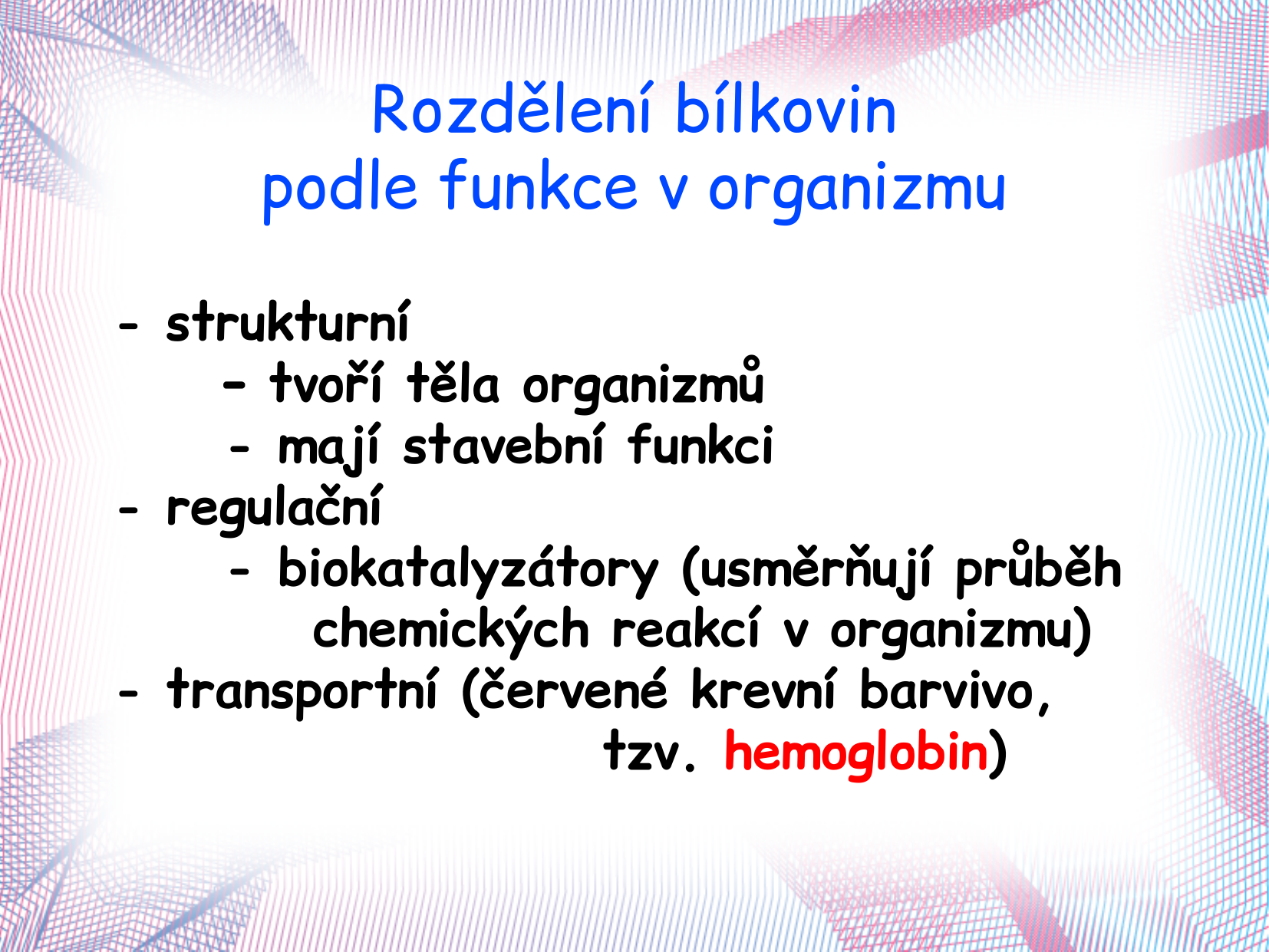

Rozdělení bílkovin
podle funkce v organizmu
- strukturní
     – tvoří těla organizmů
     - mají stavební funkci
- regulační
     - biokatalyzátory (usměrňují průběh
         chemických reakcí v organizmu)
- transportní (červené krevní barvivo,
                      tzv. hemoglobin)